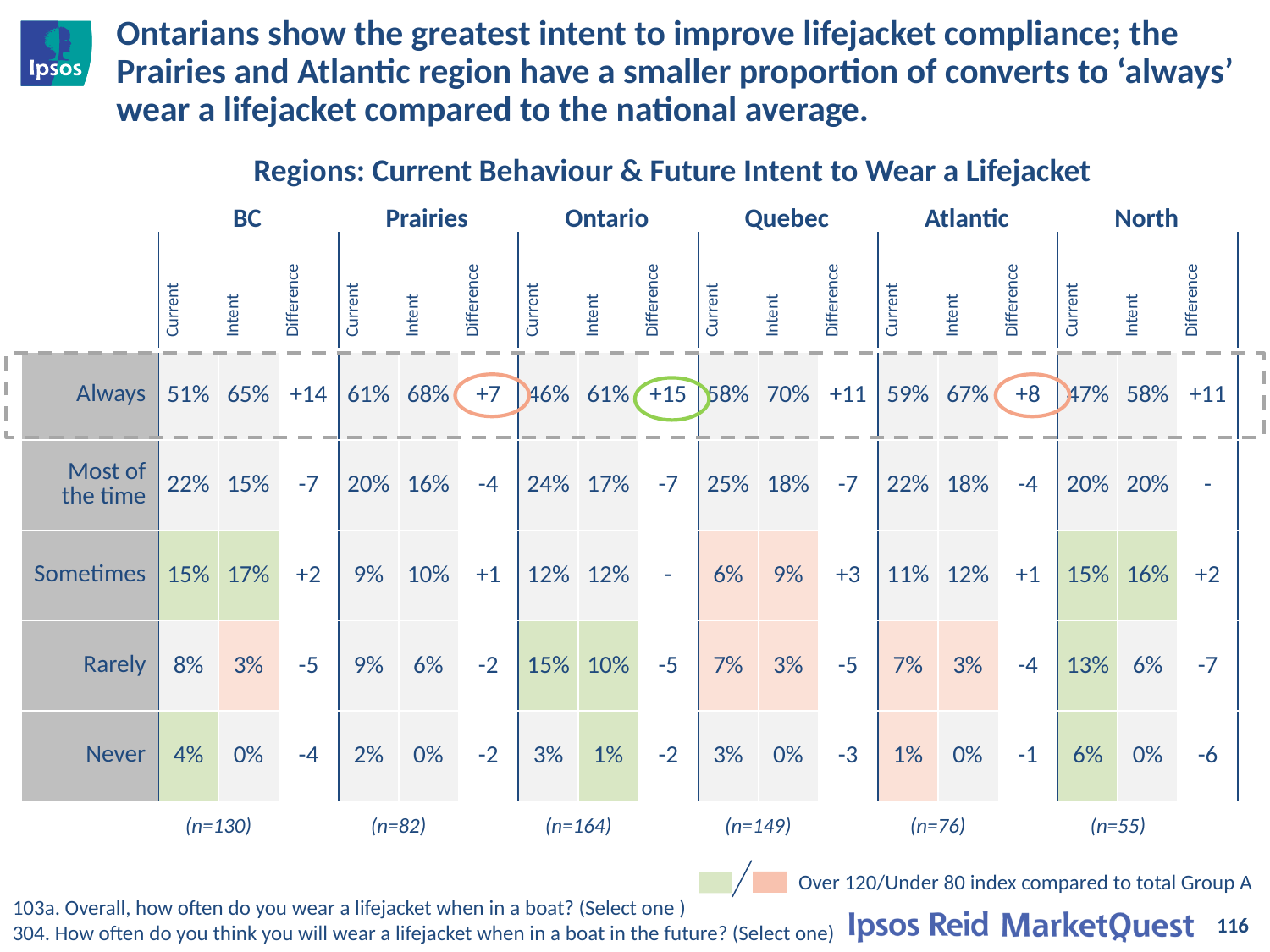

# Ontarians show the greatest intent to improve lifejacket compliance; the Prairies and Atlantic region have a smaller proportion of converts to ‘always’ wear a lifejacket compared to the national average.
Regions: Current Behaviour & Future Intent to Wear a Lifejacket
| BC | Prairies | Ontario | Quebec | Atlantic | North |
| --- | --- | --- | --- | --- | --- |
|  | Current | Intent | Difference | Current | Intent | Difference | Current | Intent | Difference | Current | Intent | Difference | Current | Intent | Difference | Current | Intent | Difference |
| --- | --- | --- | --- | --- | --- | --- | --- | --- | --- | --- | --- | --- | --- | --- | --- | --- | --- | --- |
| Always | 51% | 65% | +14 | 61% | 68% | +7 | 46% | 61% | +15 | 58% | 70% | +11 | 59% | 67% | +8 | 47% | 58% | +11 |
| Most of the time | 22% | 15% | -7 | 20% | 16% | -4 | 24% | 17% | -7 | 25% | 18% | -7 | 22% | 18% | -4 | 20% | 20% | - |
| Sometimes | 15% | 17% | +2 | 9% | 10% | +1 | 12% | 12% | - | 6% | 9% | +3 | 11% | 12% | +1 | 15% | 16% | +2 |
| Rarely | 8% | 3% | -5 | 9% | 6% | -2 | 15% | 10% | -5 | 7% | 3% | -5 | 7% | 3% | -4 | 13% | 6% | -7 |
| Never | 4% | 0% | -4 | 2% | 0% | -2 | 3% | 1% | -2 | 3% | 0% | -3 | 1% | 0% | -1 | 6% | 0% | -6 |
|  | (n=130) |  |  | (n=82) |  |  | (n=164) |  |  | (n=149) |  |  | (n=76) |  |  | (n=55) |  |  |

Over 120/Under 80 index compared to total Group A

103a. Overall, how often do you wear a lifejacket when in a boat? (Select one )
304. How often do you think you will wear a lifejacket when in a boat in the future? (Select one)
116